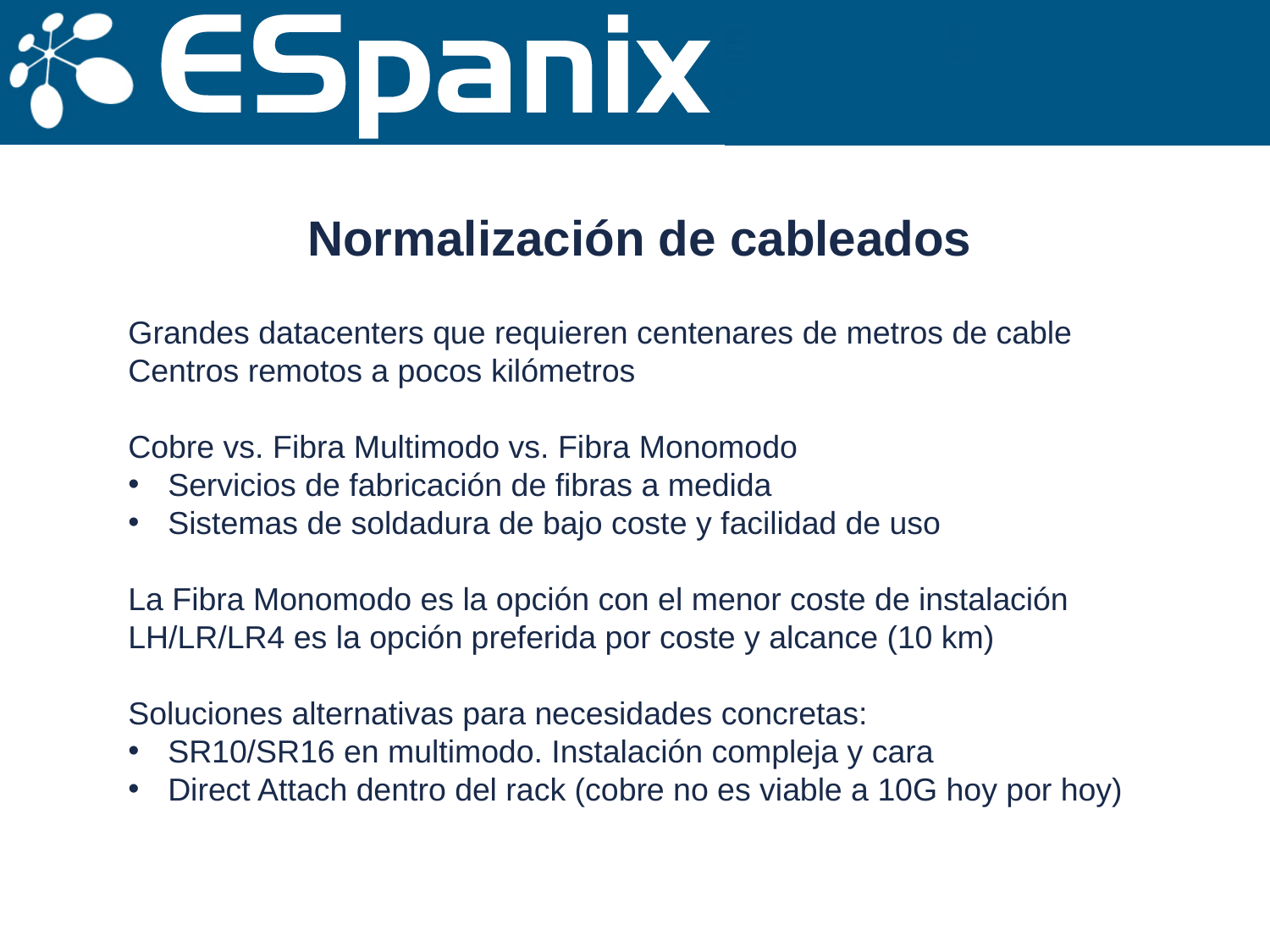

Normalización de cableados
Grandes datacenters que requieren centenares de metros de cable
Centros remotos a pocos kilómetros

Cobre vs. Fibra Multimodo vs. Fibra Monomodo
Servicios de fabricación de fibras a medida
Sistemas de soldadura de bajo coste y facilidad de uso

La Fibra Monomodo es la opción con el menor coste de instalación
LH/LR/LR4 es la opción preferida por coste y alcance (10 km)

Soluciones alternativas para necesidades concretas:
SR10/SR16 en multimodo. Instalación compleja y cara
Direct Attach dentro del rack (cobre no es viable a 10G hoy por hoy)